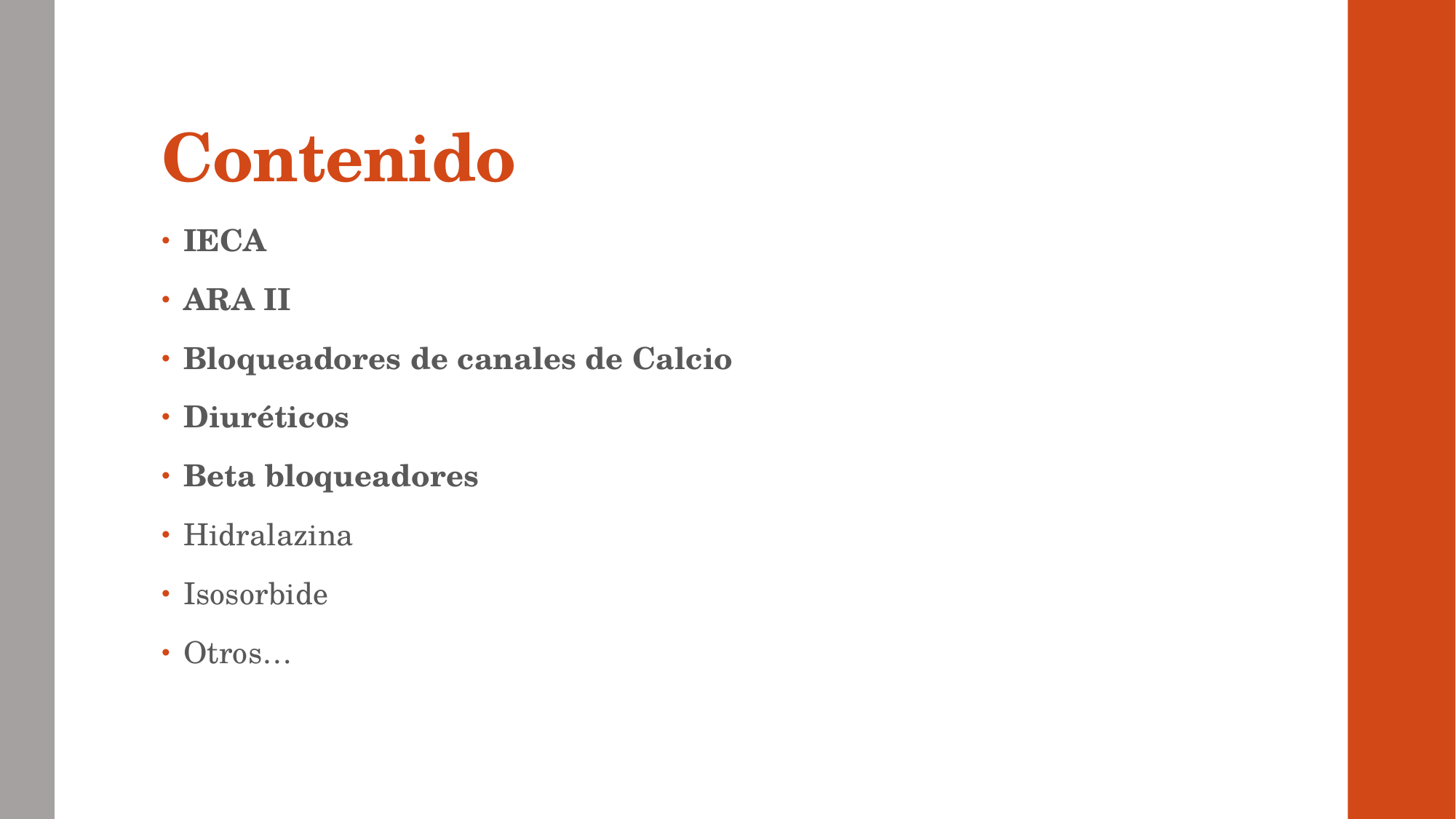

# Contenido
IECA
ARA II
Bloqueadores de canales de Calcio
Diuréticos
Beta bloqueadores
Hidralazina
Isosorbide
Otros…